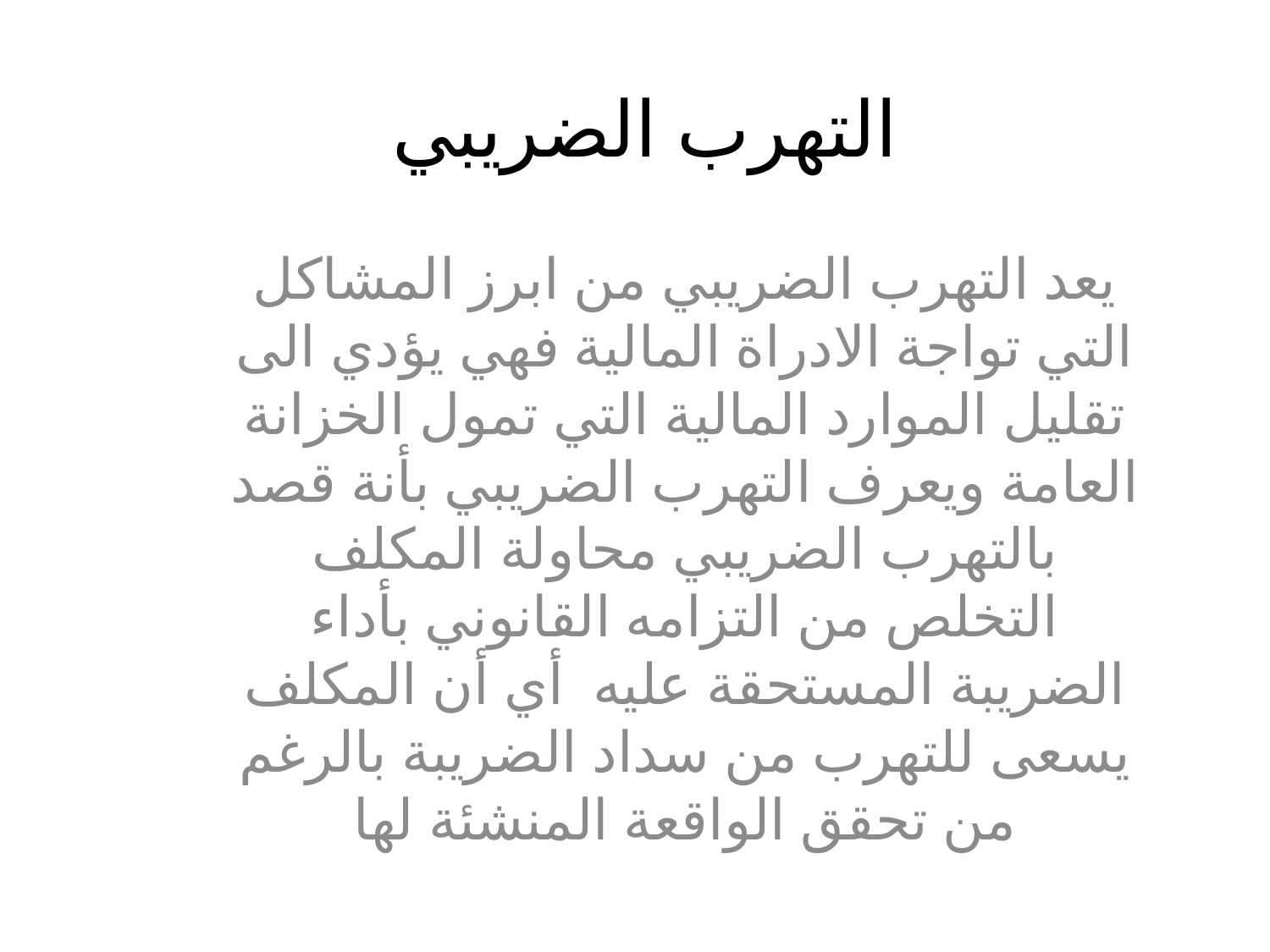

# التهرب الضريبي
يعد التهرب الضريبي من ابرز المشاكل التي تواجة الادراة المالية فهي يؤدي الى تقليل الموارد المالية التي تمول الخزانة العامة ويعرف التهرب الضريبي بأنة قصد بالتهرب الضريبي محاولة المكلف التخلص من التزامه القانوني بأداء الضريبة المستحقة عليه  أي أن المكلف يسعى للتهرب من سداد الضريبة بالرغم من تحقق الواقعة المنشئة لها